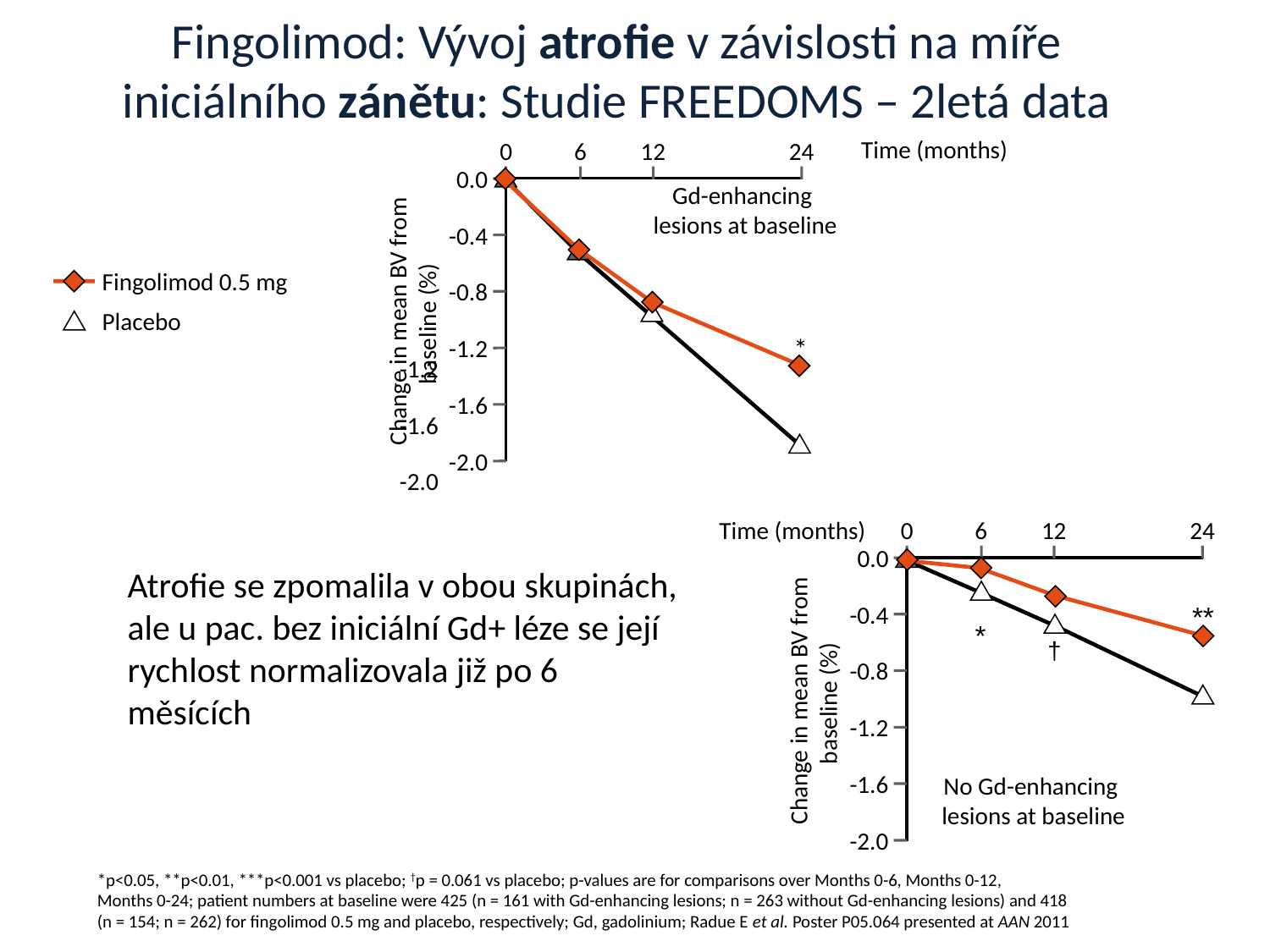

Fingolimod: Vývoj atrofie v závislosti na míře iniciálního zánětu: Studie FREEDOMS – 2letá data
Time (months)
0
6
12
24
0.0

Gd-enhancing
lesions at baseline

-0.4

Fingolimod 0.5 mg
-0.8

Change in mean BV from baseline (%)

Placebo

*
-1.2
-1.2

-1.6
-1.6

-2.0
-2.0

0
6
12
24
Time (months)
0.0

Atrofie se zpomalila v obou skupinách,
ale u pac. bez iniciální Gd+ léze se její rychlost normalizovala již po 6 měsících

-0.4
**
*

†
-0.8
Change in mean BV from baseline (%)

-1.2

-1.6
No Gd-enhancing
lesions at baseline

-2.0

*p<0.05, **p<0.01, ***p<0.001 vs placebo; †p = 0.061 vs placebo; p-values are for comparisons over Months 0-6, Months 0-12,
Months 0-24; patient numbers at baseline were 425 (n = 161 with Gd-enhancing lesions; n = 263 without Gd-enhancing lesions) and 418
(n = 154; n = 262) for fingolimod 0.5 mg and placebo, respectively; Gd, gadolinium; Radue E et al. Poster P05.064 presented at AAN 2011